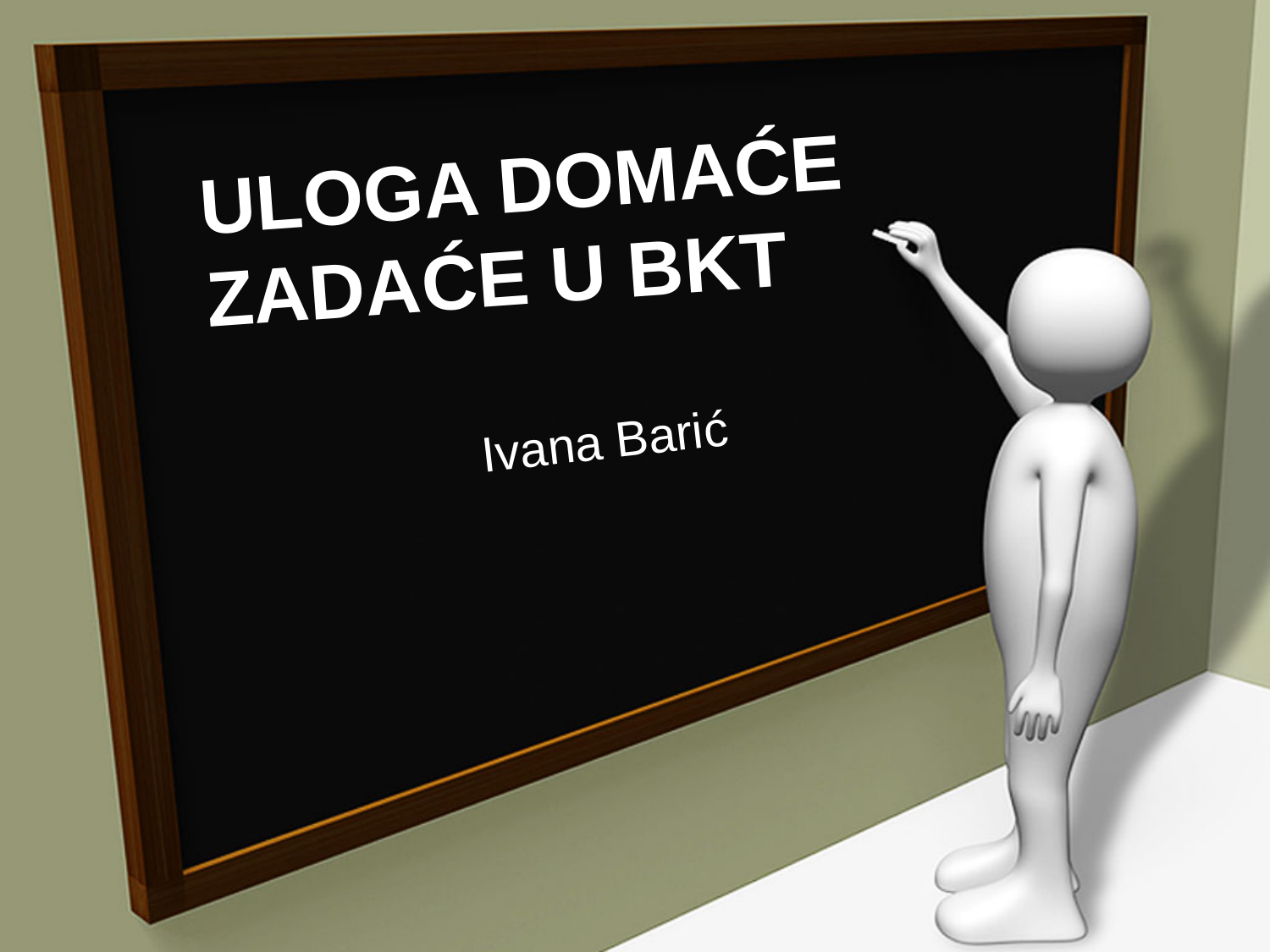

# ULOGA DOMAĆE ZADAĆE U BKT
Ivana Barić